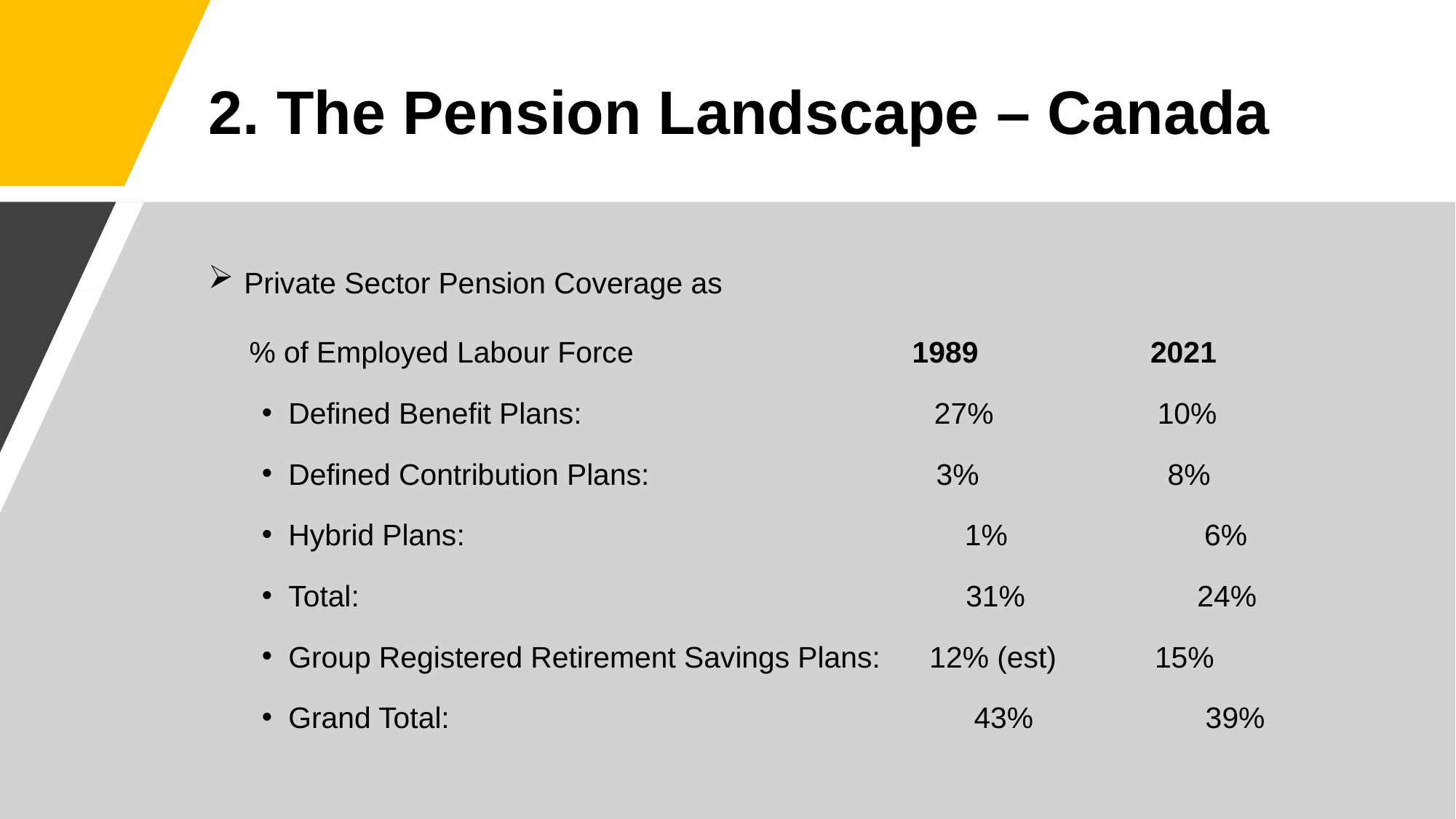

# 2. The Pension Landscape – Canada

 Private Sector Pension Coverage as
     % of Employed Labour Force                                  1989                     2021
Defined Benefit Plans:                                           27%                    10%
Defined Contribution Plans:                                   3%                       8%
Hybrid Plans:                                                             1%                        6%
Total:                                                                          31%                     24%
Group Registered Retirement Savings Plans:      12% (est)            15%
Grand Total:                                                                43%                     39%